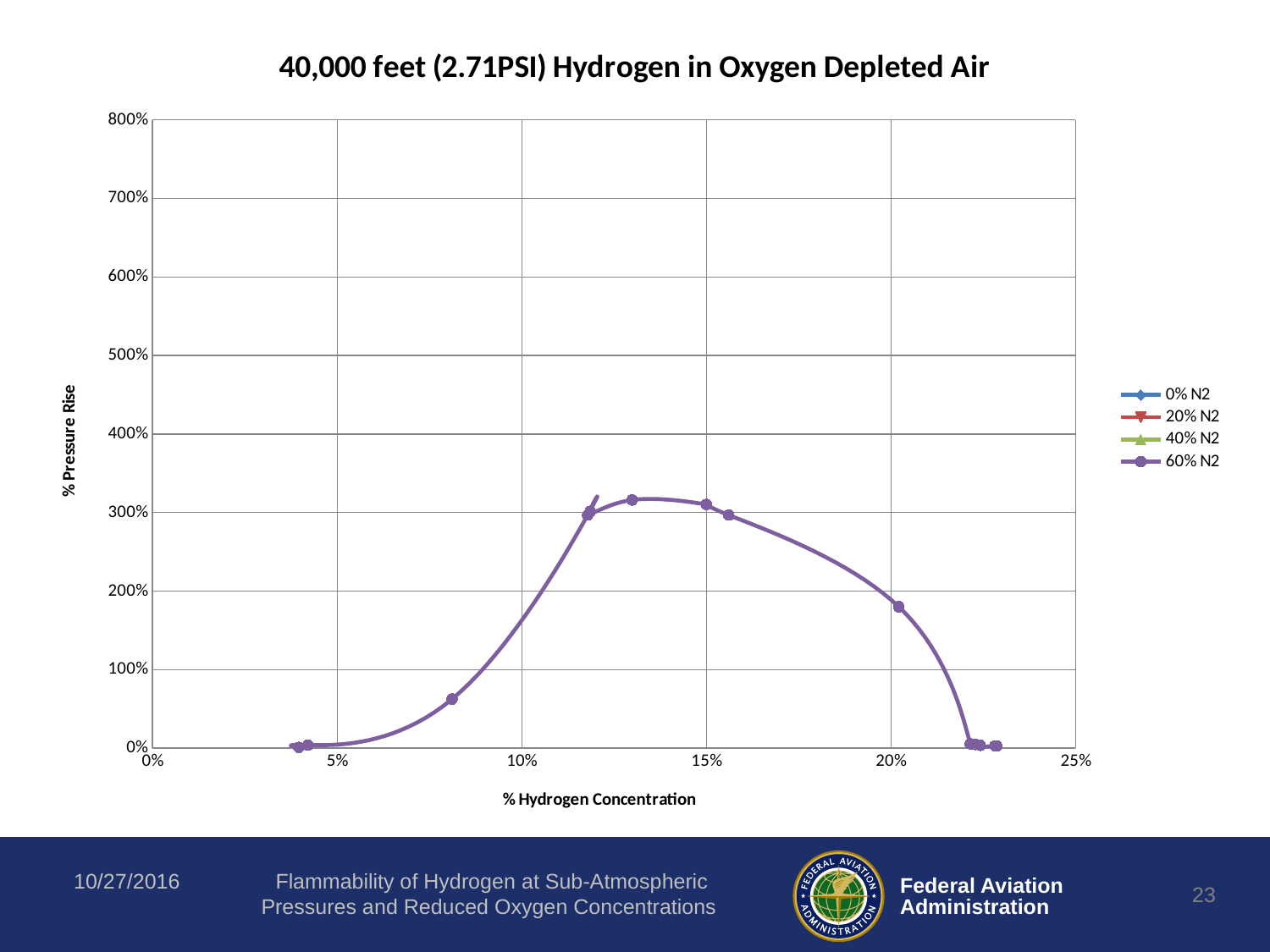

### Chart: 40,000 feet (2.71PSI) Hydrogen in Oxygen Depleted Air

| Category |  |  |  |  |
|---|---|---|---|---|